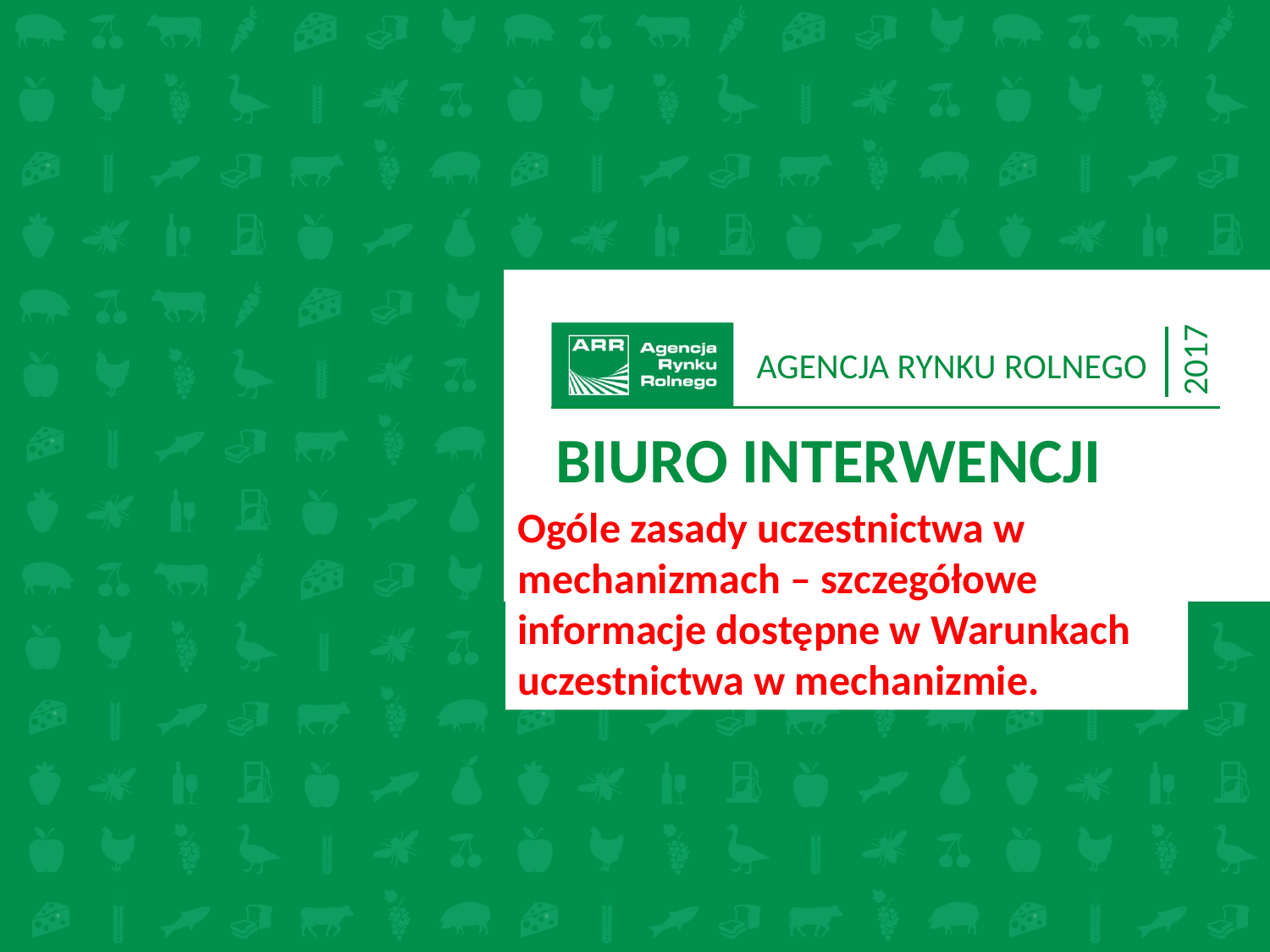

# BIURO INTERWENCJI
Ogóle zasady uczestnictwa w mechanizmach – szczegółowe informacje dostępne w Warunkach uczestnictwa w mechanizmie.